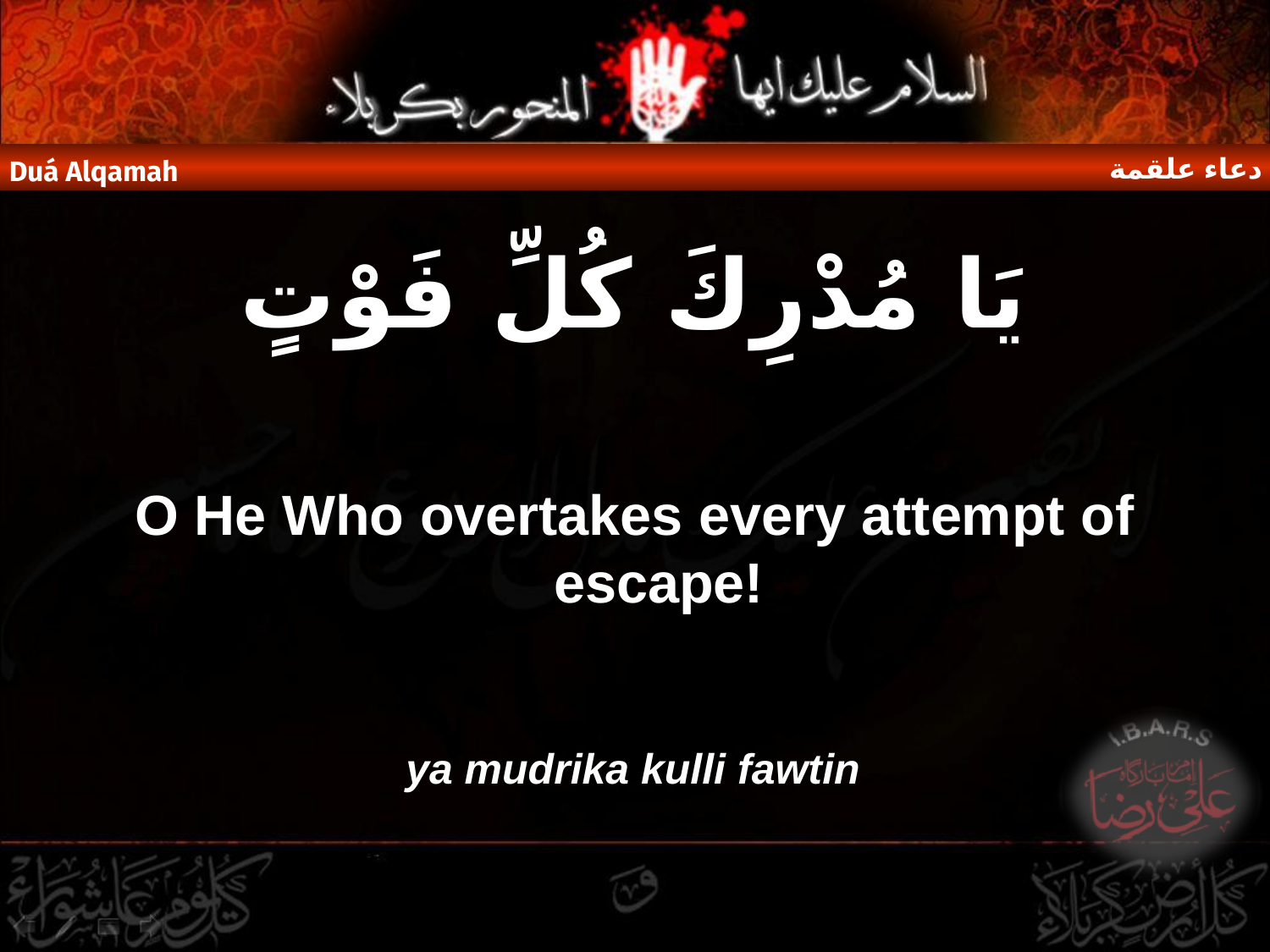

دعاء علقمة
Duá Alqamah
يَا مُدْرِكَ كُلِّ فَوْتٍ
O He Who overtakes every attempt of escape!
ya mudrika kulli fawtin